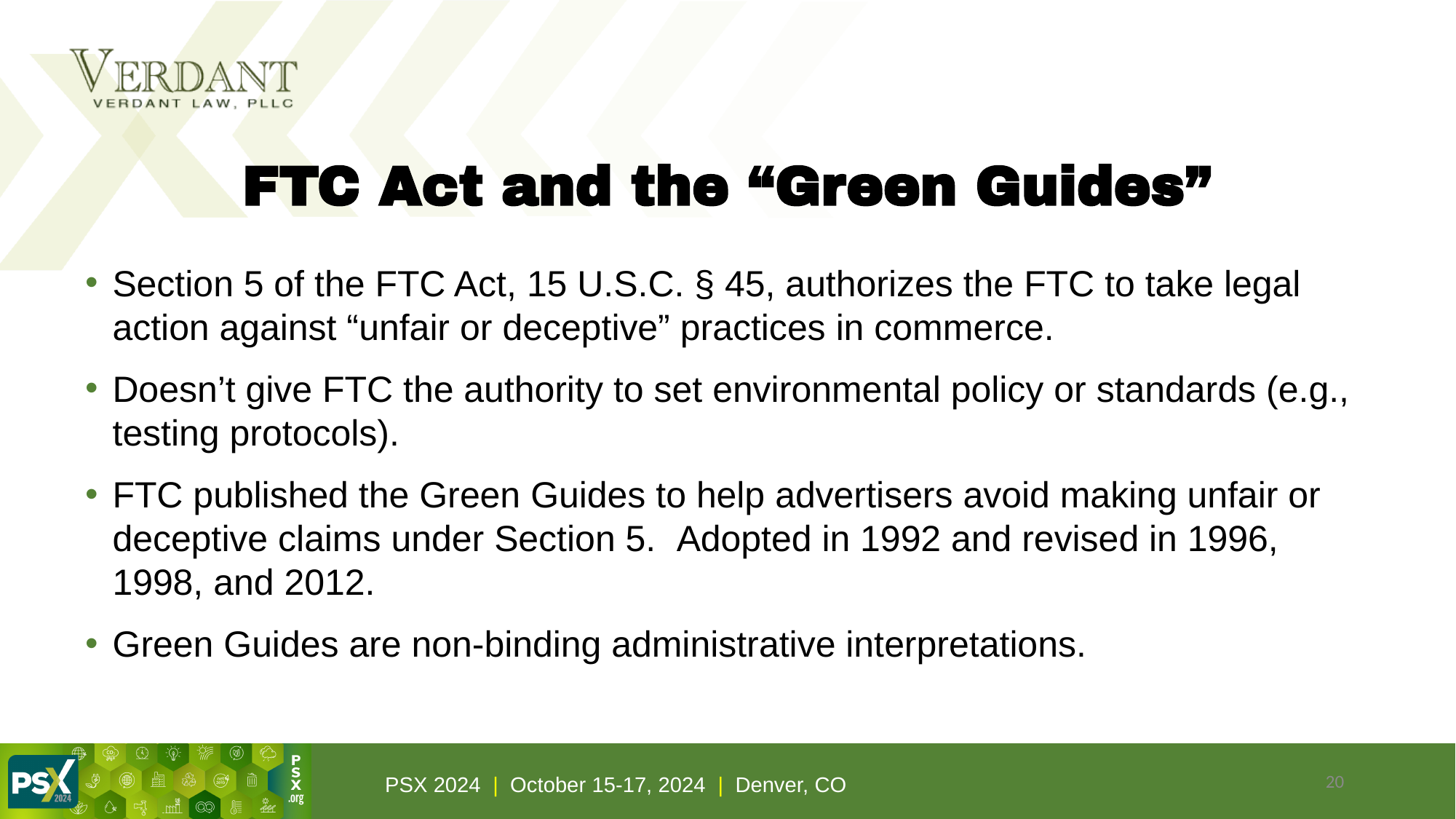

# FTC Act and the “Green Guides”
Section 5 of the FTC Act, 15 U.S.C. § 45, authorizes the FTC to take legal action against “unfair or deceptive” practices in commerce.
Doesn’t give FTC the authority to set environmental policy or standards (e.g., testing protocols).
FTC published the Green Guides to help advertisers avoid making unfair or deceptive claims under Section 5.  Adopted in 1992 and revised in 1996, 1998, and 2012.
Green Guides are non-binding administrative interpretations.

20